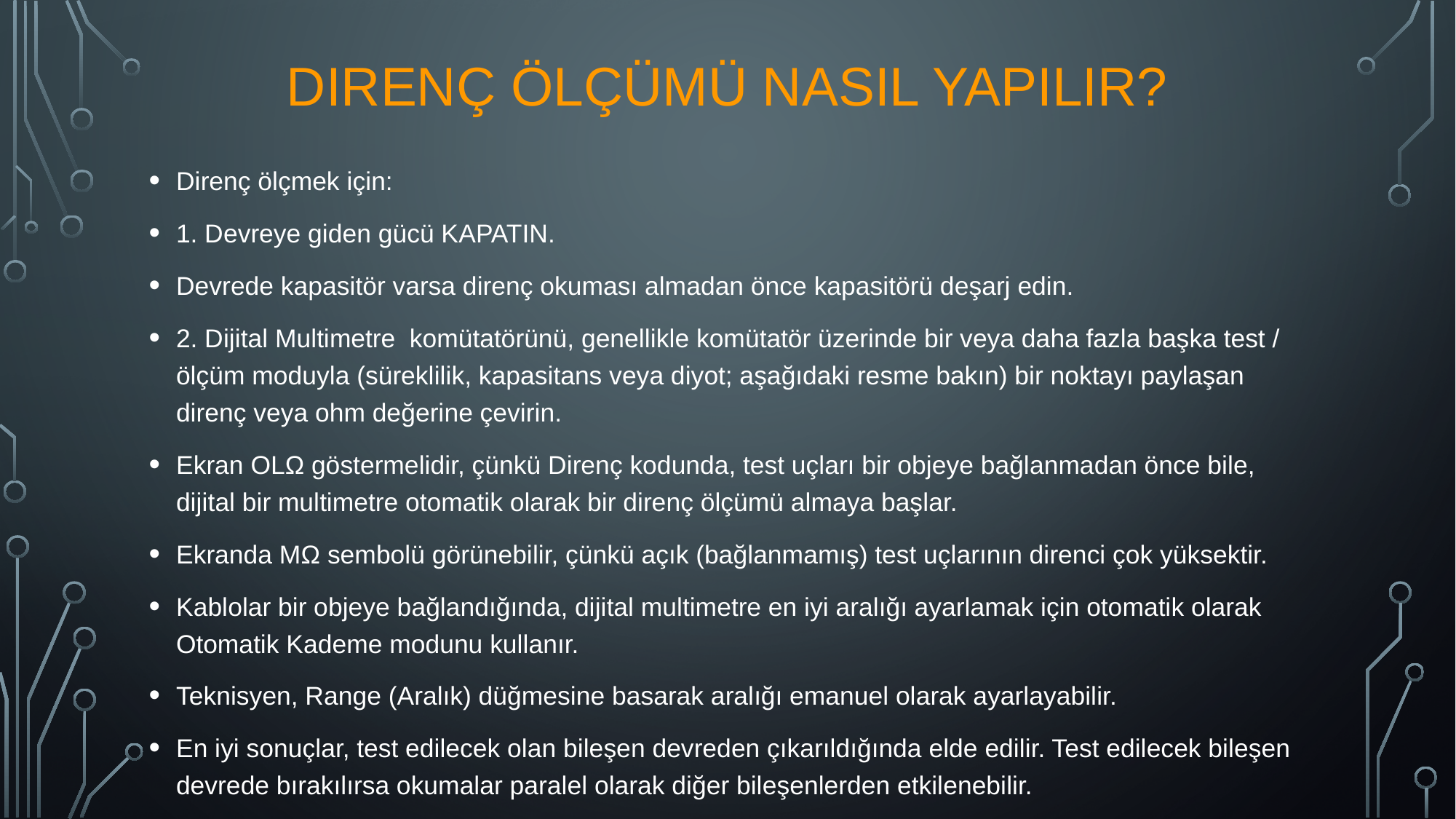

# Dırenç ölçümü nasıl yapılır?
Direnç ölçmek için:
1. Devreye giden gücü KAPATIN.
Devrede kapasitör varsa direnç okuması almadan önce kapasitörü deşarj edin.
2. Dijital Multimetre  komütatörünü, genellikle komütatör üzerinde bir veya daha fazla başka test / ölçüm moduyla (süreklilik, kapasitans veya diyot; aşağıdaki resme bakın) bir noktayı paylaşan direnç veya ohm değerine çevirin.
Ekran OLΩ göstermelidir, çünkü Direnç kodunda, test uçları bir objeye bağlanmadan önce bile, dijital bir multimetre otomatik olarak bir direnç ölçümü almaya başlar.
Ekranda MΩ sembolü görünebilir, çünkü açık (bağlanmamış) test uçlarının direnci çok yüksektir.
Kablolar bir objeye bağlandığında, dijital multimetre en iyi aralığı ayarlamak için otomatik olarak Otomatik Kademe modunu kullanır.
Teknisyen, Range (Aralık) düğmesine basarak aralığı emanuel olarak ayarlayabilir.
En iyi sonuçlar, test edilecek olan bileşen devreden çıkarıldığında elde edilir. Test edilecek bileşen devrede bırakılırsa okumalar paralel olarak diğer bileşenlerden etkilenebilir.